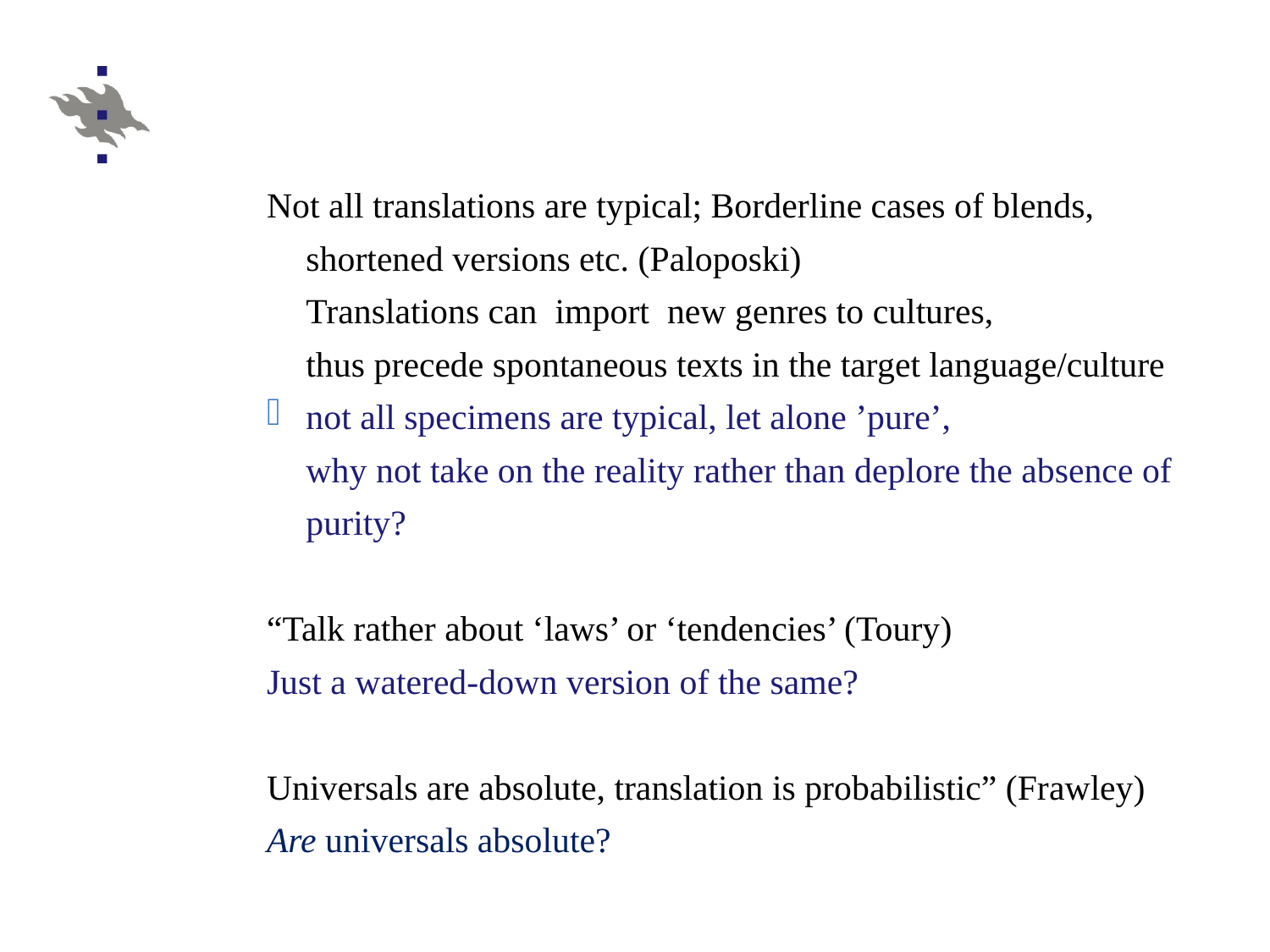

Not all translations are typical; Borderline cases of blends, shortened versions etc. (Paloposki)
	Translations can  import  new genres to cultures,
thus precede spontaneous texts in the target language/culture
not all specimens are typical, let alone ’pure’,
	why not take on the reality rather than deplore the absence of purity?

“Talk rather about ‘laws’ or ‘tendencies’ (Toury)
Just a watered-down version of the same?

Universals are absolute, translation is probabilistic” (Frawley)
Are universals absolute?